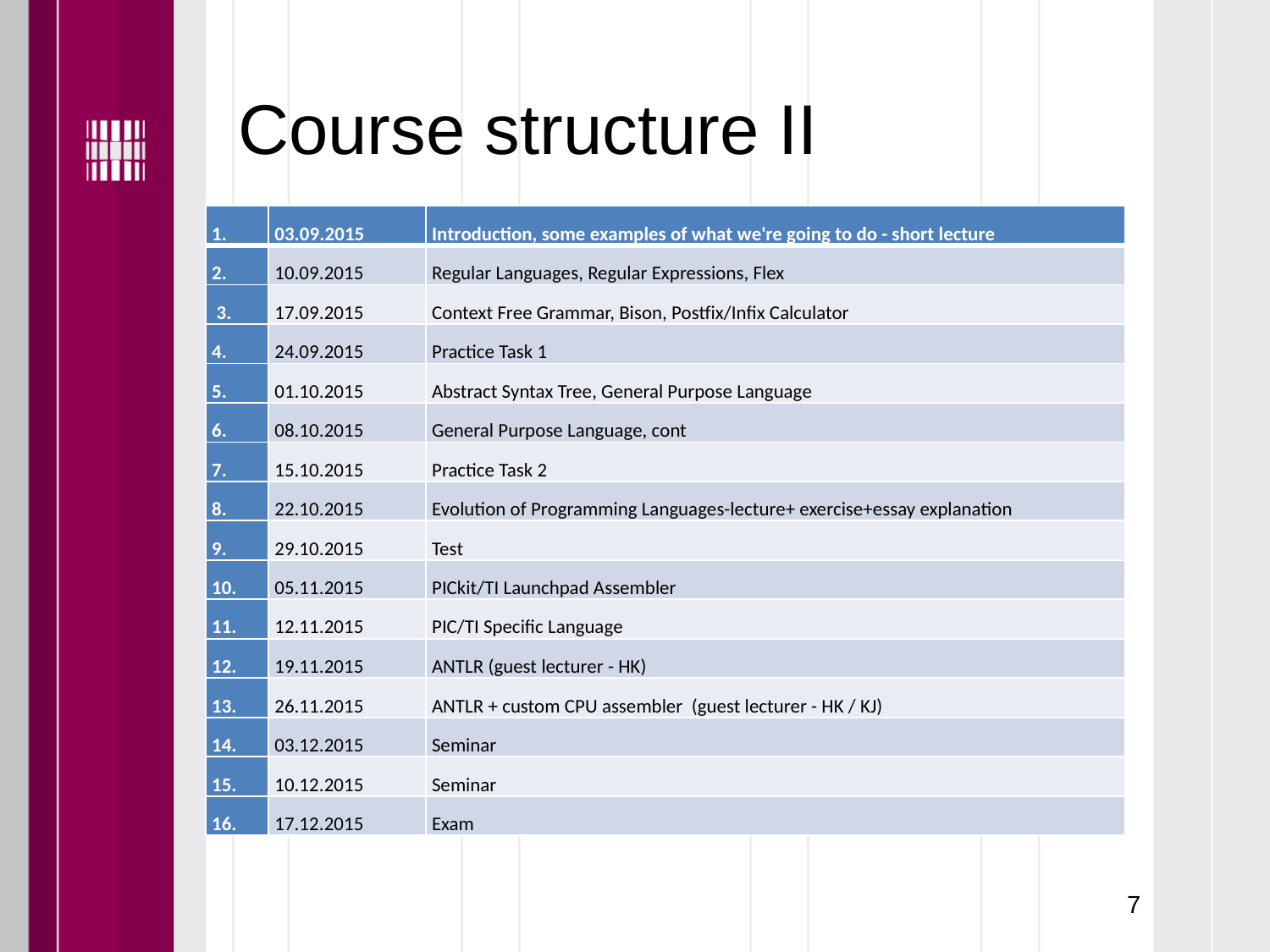

# Course structure II
| 1. | 03.09.2015 | Introduction, some examples of what we're going to do - short lecture |
| --- | --- | --- |
| 2. | 10.09.2015 | Regular Languages, Regular Expressions, Flex |
| 3. | 17.09.2015 | Context Free Grammar, Bison, Postfix/Infix Calculator |
| 4. | 24.09.2015 | Practice Task 1 |
| 5. | 01.10.2015 | Abstract Syntax Tree, General Purpose Language |
| 6. | 08.10.2015 | General Purpose Language, cont |
| 7. | 15.10.2015 | Practice Task 2 |
| 8. | 22.10.2015 | Evolution of Programming Languages-lecture+ exercise+essay explanation |
| 9. | 29.10.2015 | Test |
| 10. | 05.11.2015 | PICkit/TI Launchpad Assembler |
| 11. | 12.11.2015 | PIC/TI Specific Language |
| 12. | 19.11.2015 | ANTLR (guest lecturer - HK) |
| 13. | 26.11.2015 | ANTLR + custom CPU assembler (guest lecturer - HK / KJ) |
| 14. | 03.12.2015 | Seminar |
| 15. | 10.12.2015 | Seminar |
| 16. | 17.12.2015 | Exam |

7